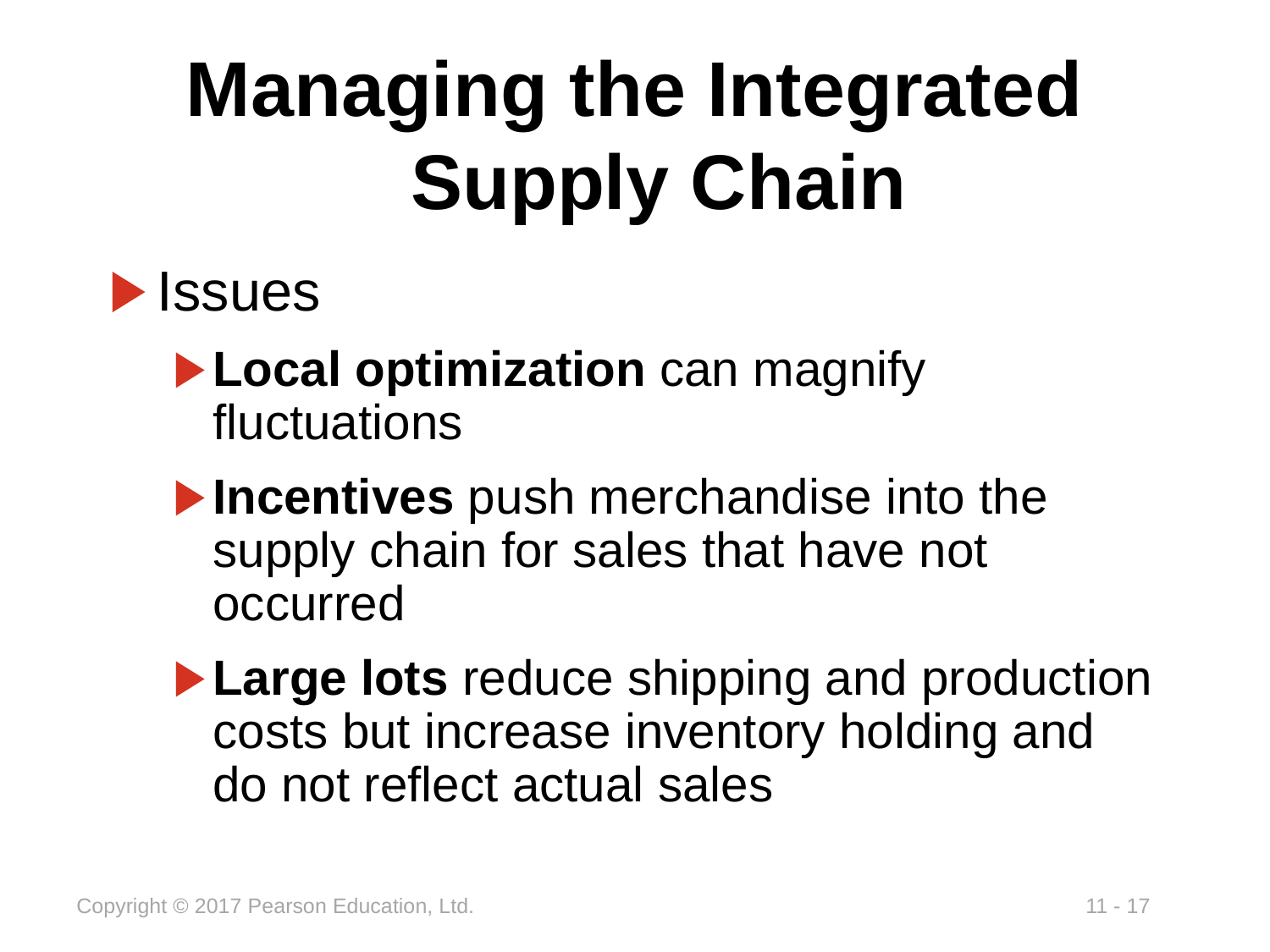

# Managing the Integrated Supply Chain
Issues
Local optimization can magnify fluctuations
Incentives push merchandise into the supply chain for sales that have not occurred
Large lots reduce shipping and production costs but increase inventory holding and do not reflect actual sales